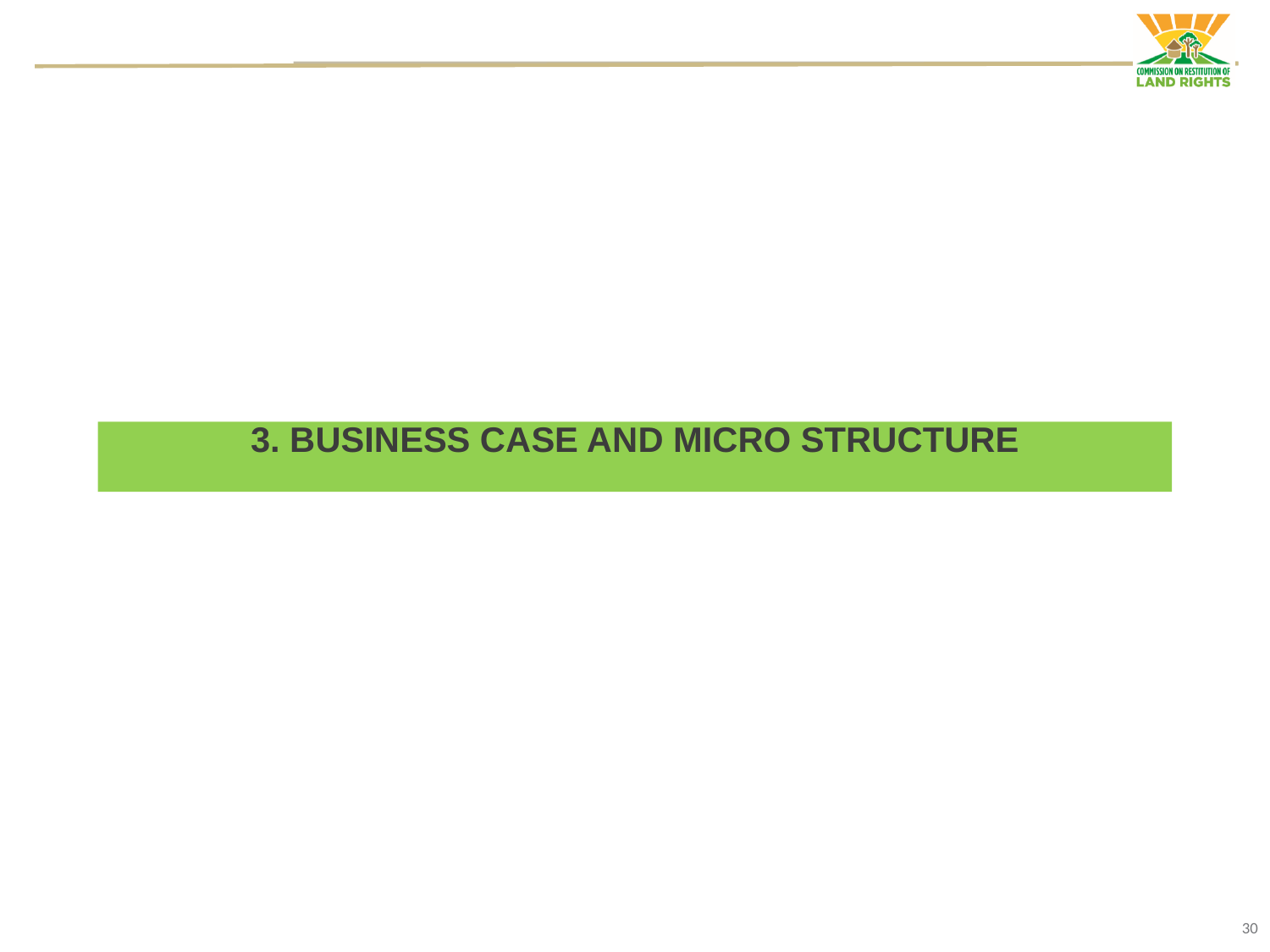

# 3. BUSINESS CASE AND MICRO STRUCTURE